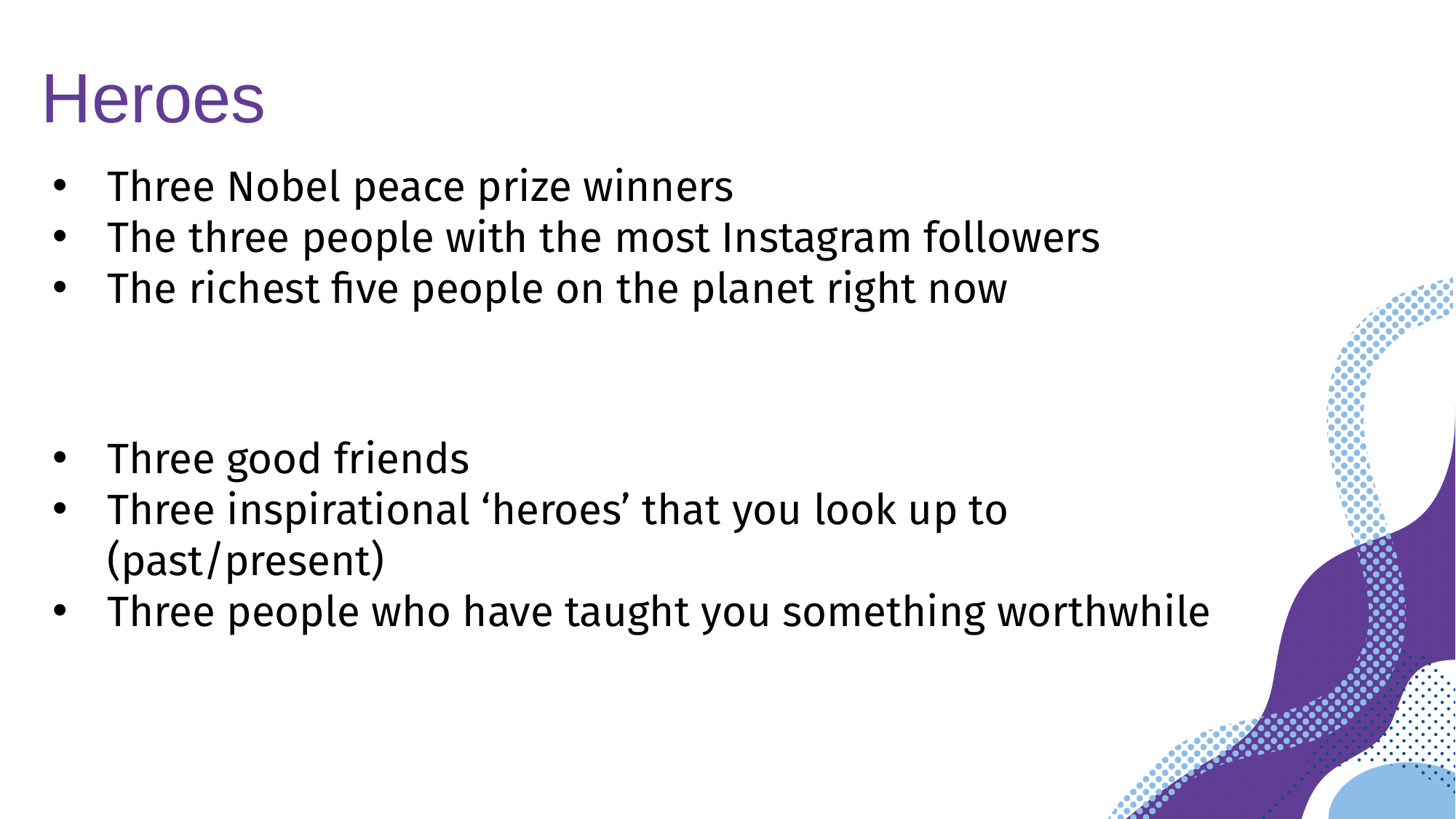

Heroes
Three Nobel peace prize winners
The three people with the most Instagram followers
The richest five people on the planet right now
Three good friends
Three inspirational ‘heroes’ that you look up to (past/present)
Three people who have taught you something worthwhile